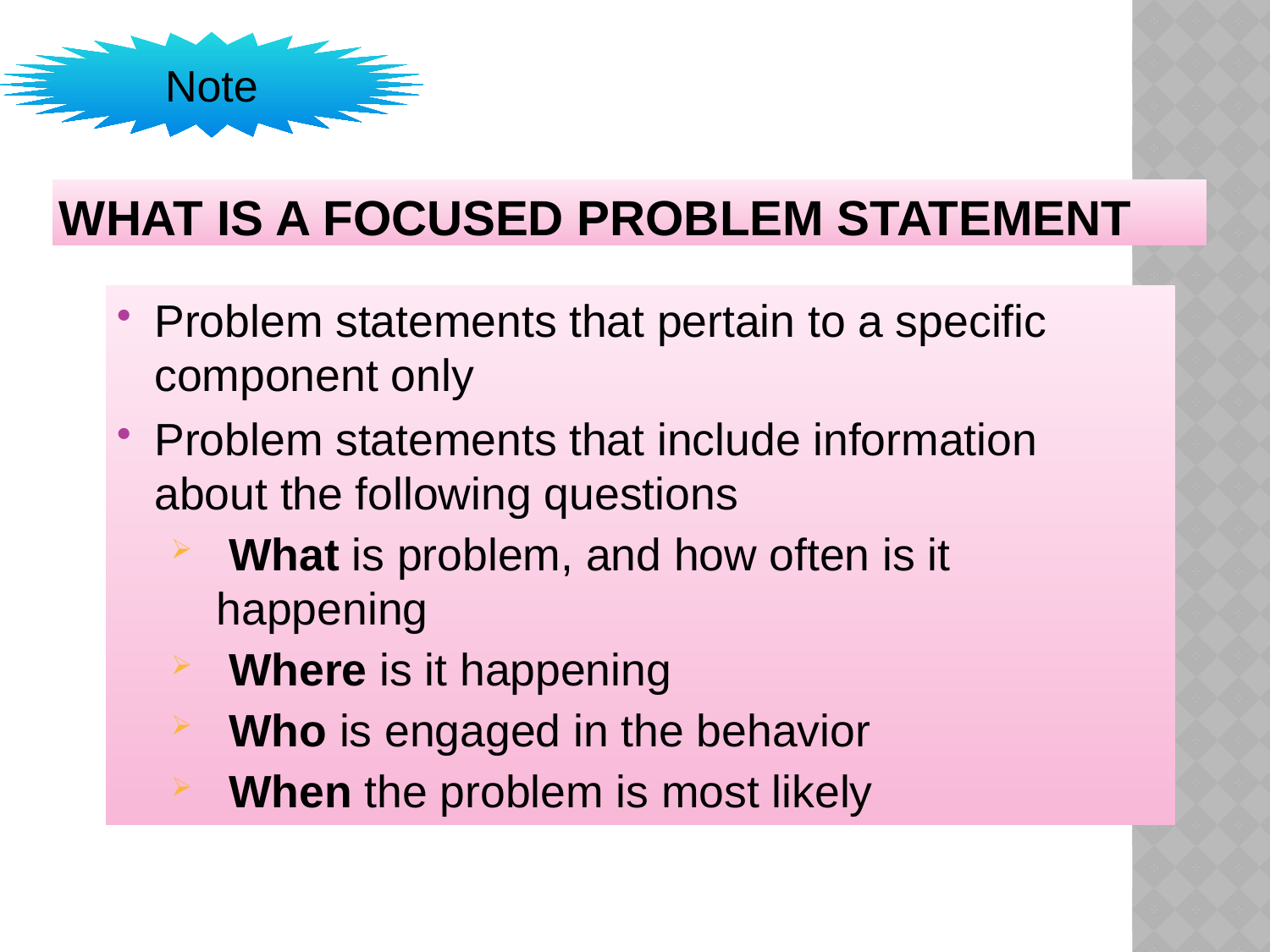

Note
# What is a Focused Problem Statement
Problem statements that pertain to a specific component only
Problem statements that include information about the following questions
 What is problem, and how often is it happening
 Where is it happening
 Who is engaged in the behavior
 When the problem is most likely